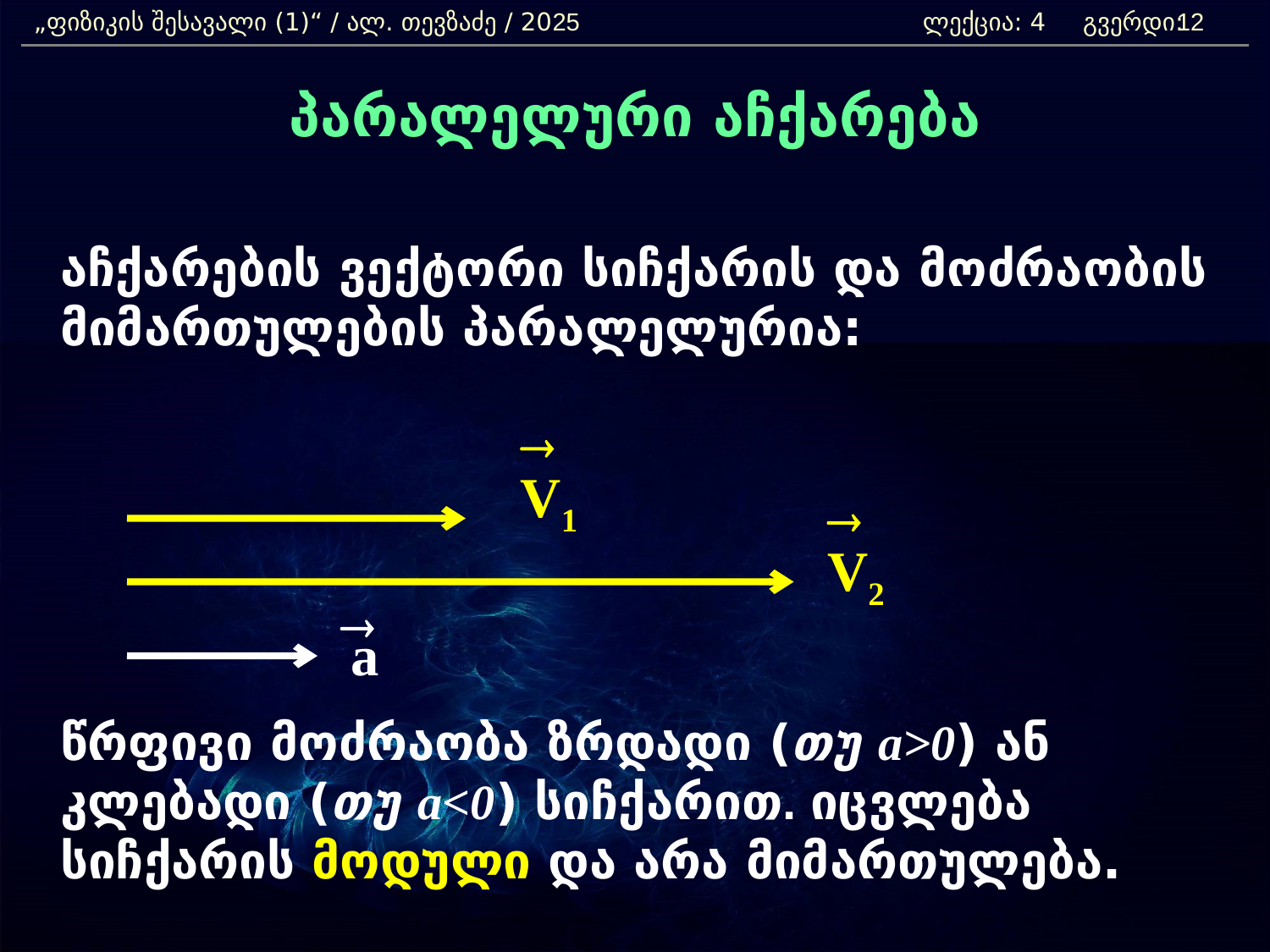

„ფიზიკის შესავალი (1)“ / ალ. თევზაძე / 2025                      		ლექცია: 4     გვერდი:
12
პარალელური აჩქარება

	აჩქარების ვექტორი სიჩქარის და მოძრაობის მიმართულების პარალელურია:

	წრფივი მოძრაობა ზრდადი (თუ a>0) ან კლებადი (თუ a<0) სიჩქარით. იცვლება სიჩქარის მოდული და არა მიმართულება.
→
V1
→

V2

→
a